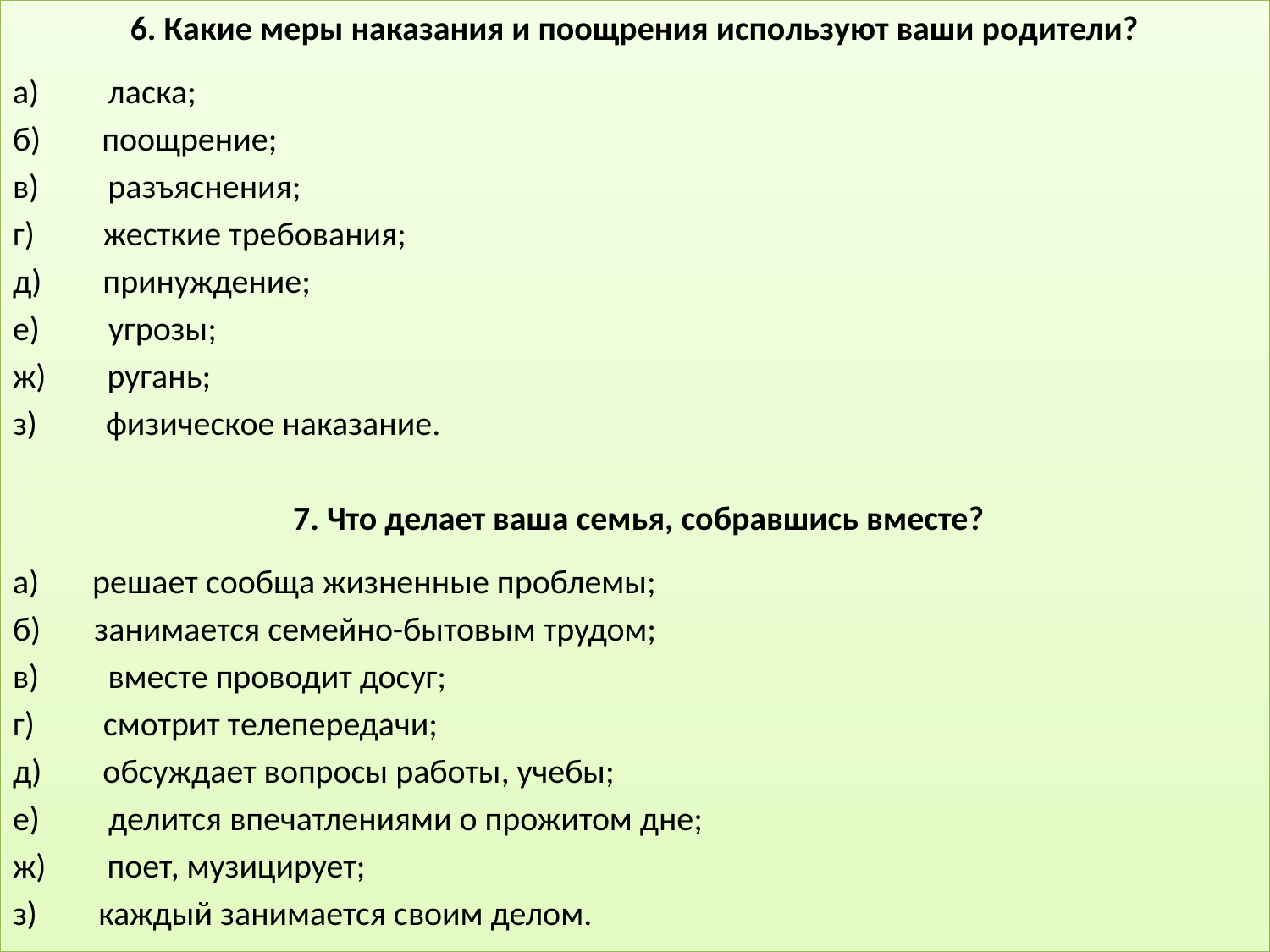

6. Какие меры наказания и поощрения используют ваши родители?

а)         ласка;
б)        поощрение;
в)         разъяснения;
г)         жесткие требования;
д)        принуждение;
е)         угрозы;
ж)        ругань;
з)         физическое наказание.

 7. Что делает ваша семья, собравшись вместе?

а)       решает сообща жизненные проблемы;
б)       занимается семейно-бытовым трудом;
в)         вместе проводит досуг;
г)         смотрит телепередачи;
д)        обсуждает вопросы работы, учебы;
е)         делится впечатлениями о прожитом дне;
ж)        поет, музицирует;
з)        каждый занимается своим делом.